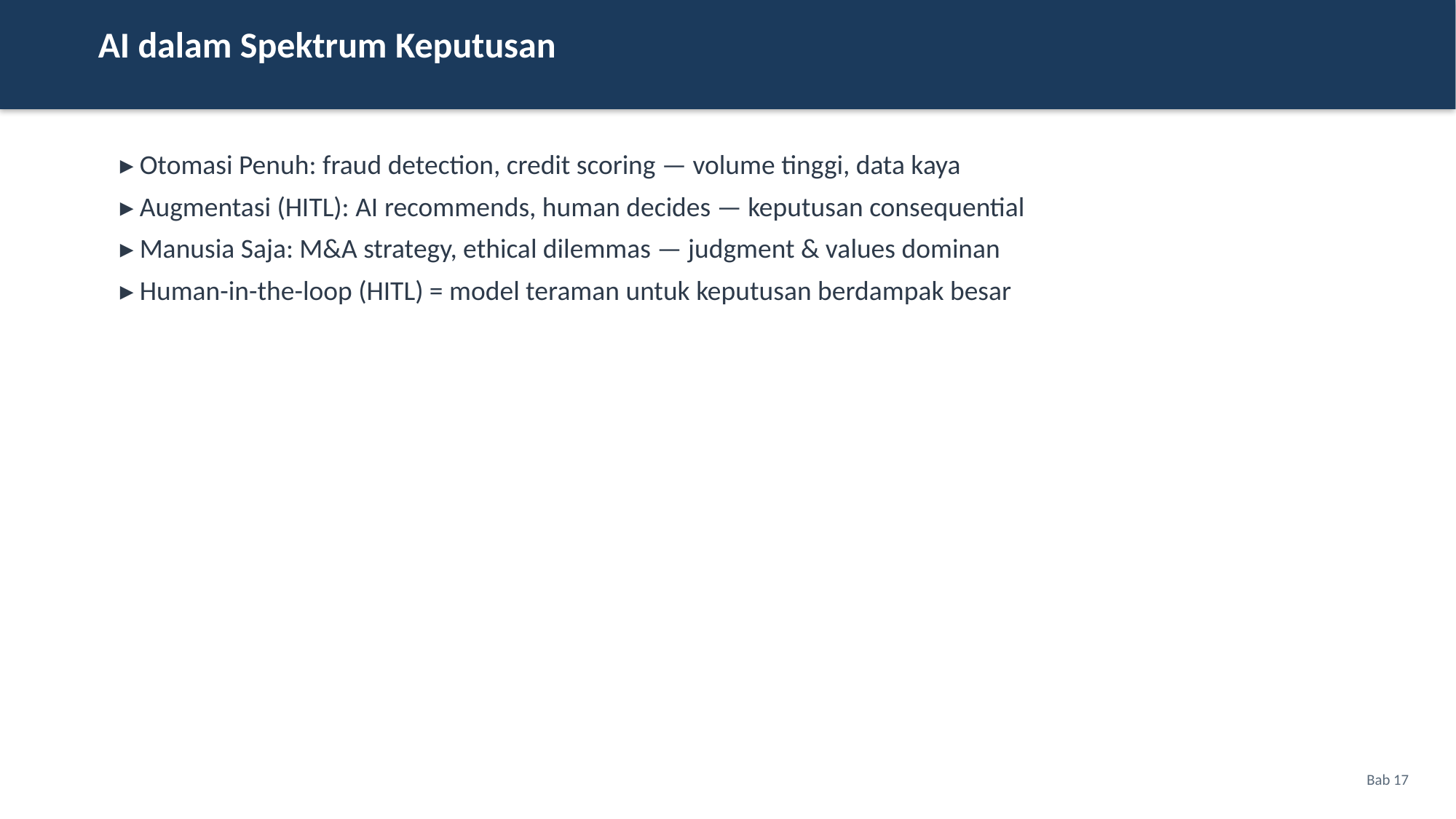

AI dalam Spektrum Keputusan
▸ Otomasi Penuh: fraud detection, credit scoring — volume tinggi, data kaya
▸ Augmentasi (HITL): AI recommends, human decides — keputusan consequential
▸ Manusia Saja: M&A strategy, ethical dilemmas — judgment & values dominan
▸ Human-in-the-loop (HITL) = model teraman untuk keputusan berdampak besar
Bab 17